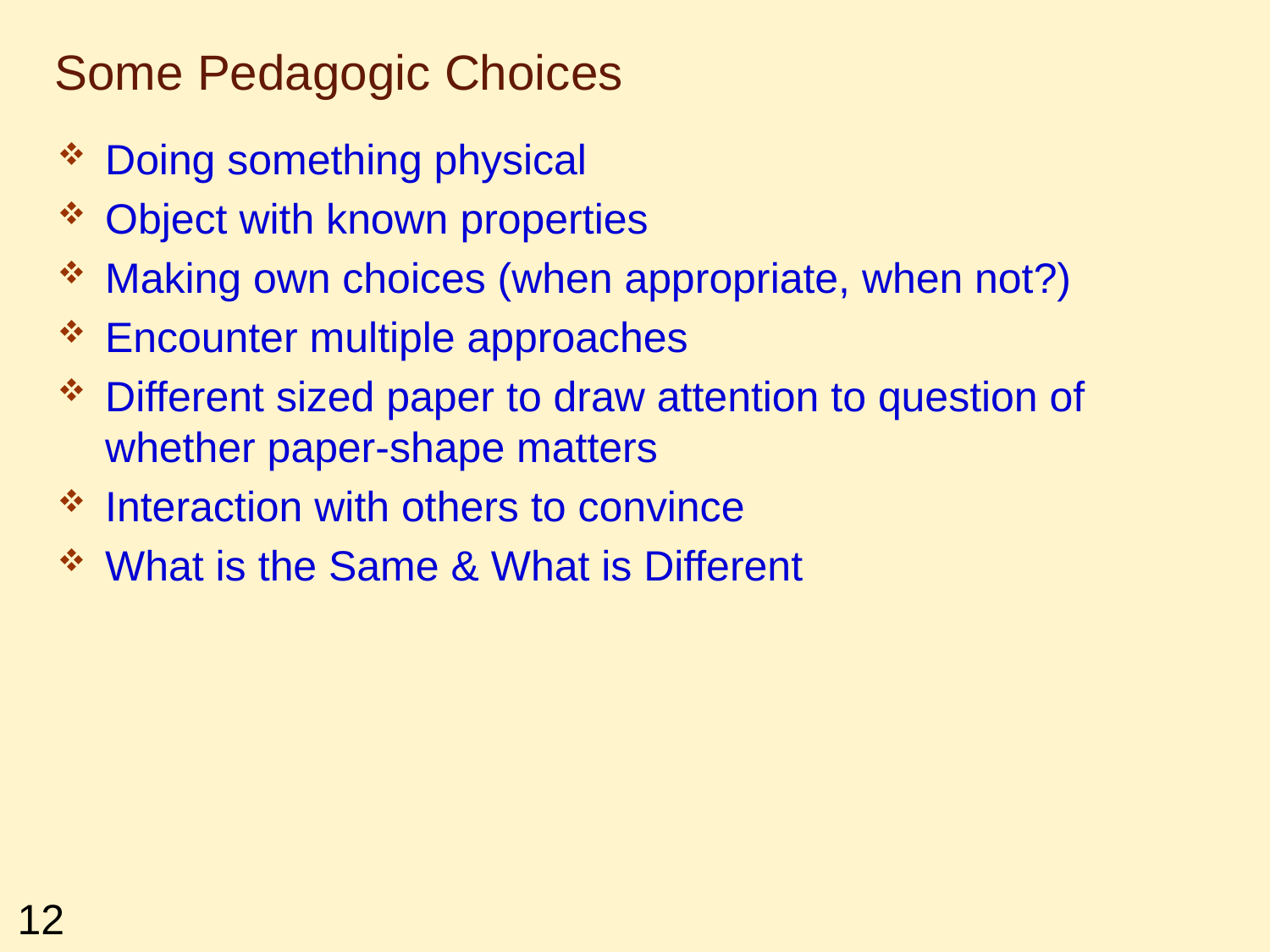

# Some Pedagogic Choices
Doing something physical
Object with known properties
Making own choices (when appropriate, when not?)
Encounter multiple approaches
Different sized paper to draw attention to question of whether paper-shape matters
Interaction with others to convince
What is the Same & What is Different